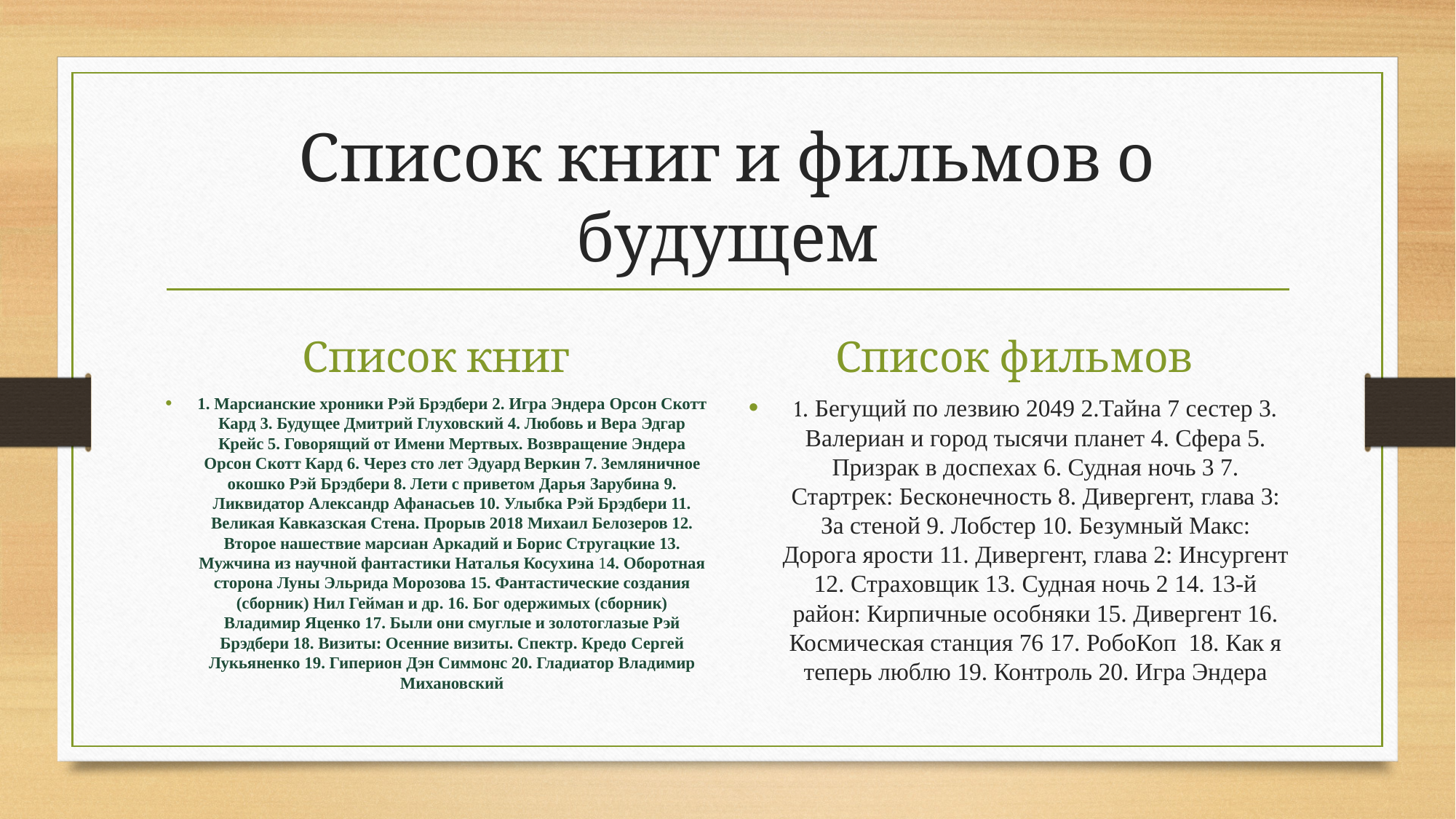

# Список книг и фильмов о будущем
Список книг
Список фильмов
1. Марсианские хроники Рэй Брэдбери 2. Игра Эндера Орсон Скотт Кард 3. Будущее Дмитрий Глуховский 4. Любовь и Вера Эдгар Крейс 5. Говорящий от Имени Мертвых. Возвращение Эндера Орсон Скотт Кард 6. Через сто лет Эдуард Веркин 7. Земляничное окошко Рэй Брэдбери 8. Лети с приветом Дарья Зарубина 9. Ликвидатор Александр Афанасьев 10. Улыбка Рэй Брэдбери 11. Великая Кавказская Стена. Прорыв 2018 Михаил Белозеров 12. Второе нашествие марсиан Аркадий и Борис Стругацкие 13. Мужчина из научной фантастики Наталья Косухина 14. Оборотная сторона Луны Эльрида Морозова 15. Фантастические создания (сборник) Нил Гейман и др. 16. Бог одержимых (сборник) Владимир Яценко 17. Были они смуглые и золотоглазые Рэй Брэдбери 18. Визиты: Осенние визиты. Спектр. Кредо Сергей Лукьяненко 19. Гиперион Дэн Симмонс 20. Гладиатор Владимир Михановский

1. Бегущий по лезвию 2049 2.Тайна 7 сестер 3. Валериан и город тысячи планет 4. Сфера 5. Призрак в доспехах 6. Судная ночь 3 7. Стартрек: Бесконечность 8. Дивергент, глава 3: За стеной 9. Лобстер 10. Безумный Макс: Дорога ярости 11. Дивергент, глава 2: Инсургент 12. Страховщик 13. Судная ночь 2 14. 13-й район: Кирпичные особняки 15. Дивергент 16. Космическая станция 76 17. РобоКоп  18. Как я теперь люблю 19. Контроль 20. Игра Эндера